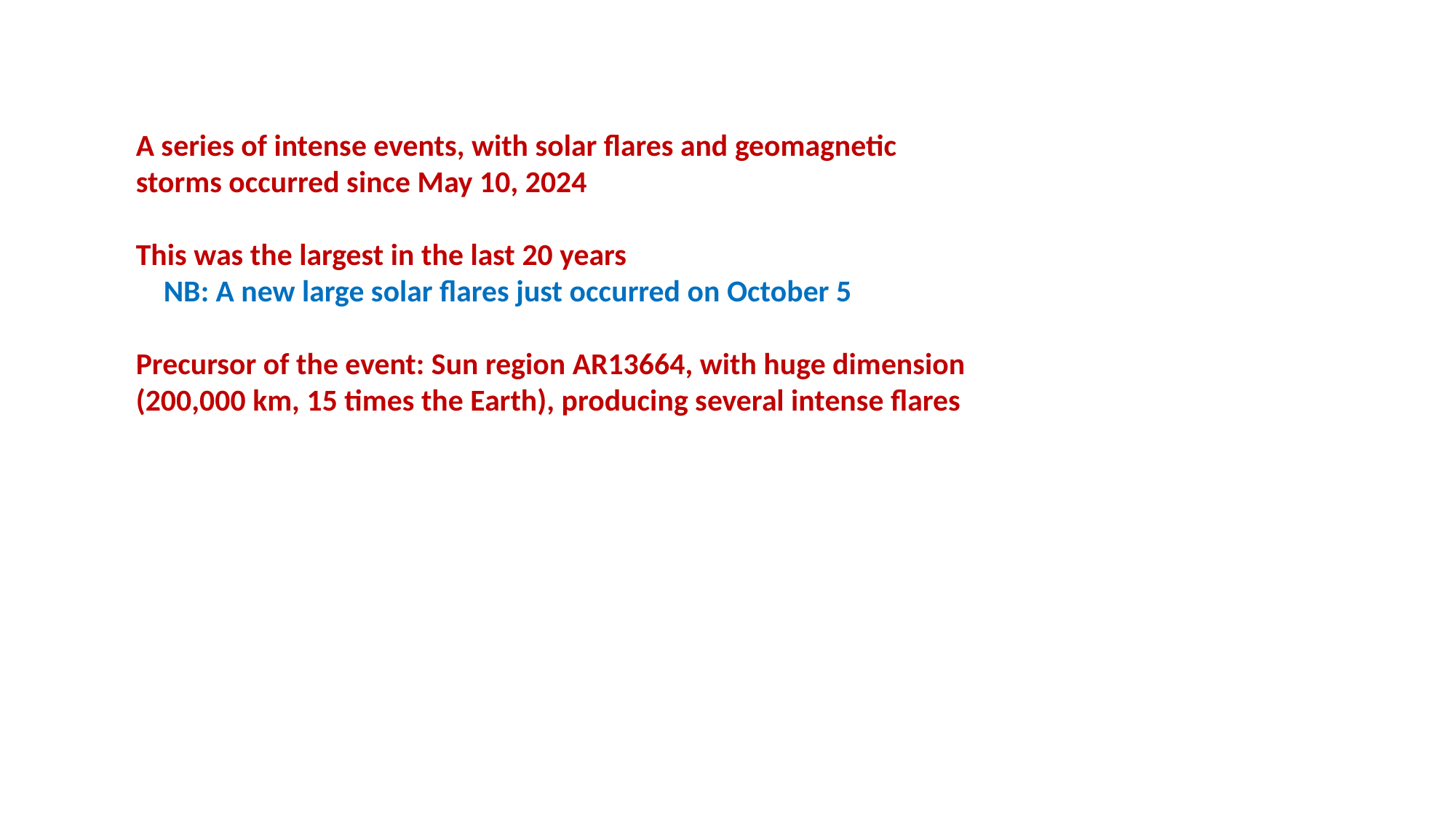

A series of intense events, with solar flares and geomagnetic storms occurred since May 10, 2024

This was the largest in the last 20 years
    NB: A new large solar flares just occurred on October 5

Precursor of the event: Sun region AR13664, with huge dimension (200,000 km, 15 times the Earth), producing several intense flares